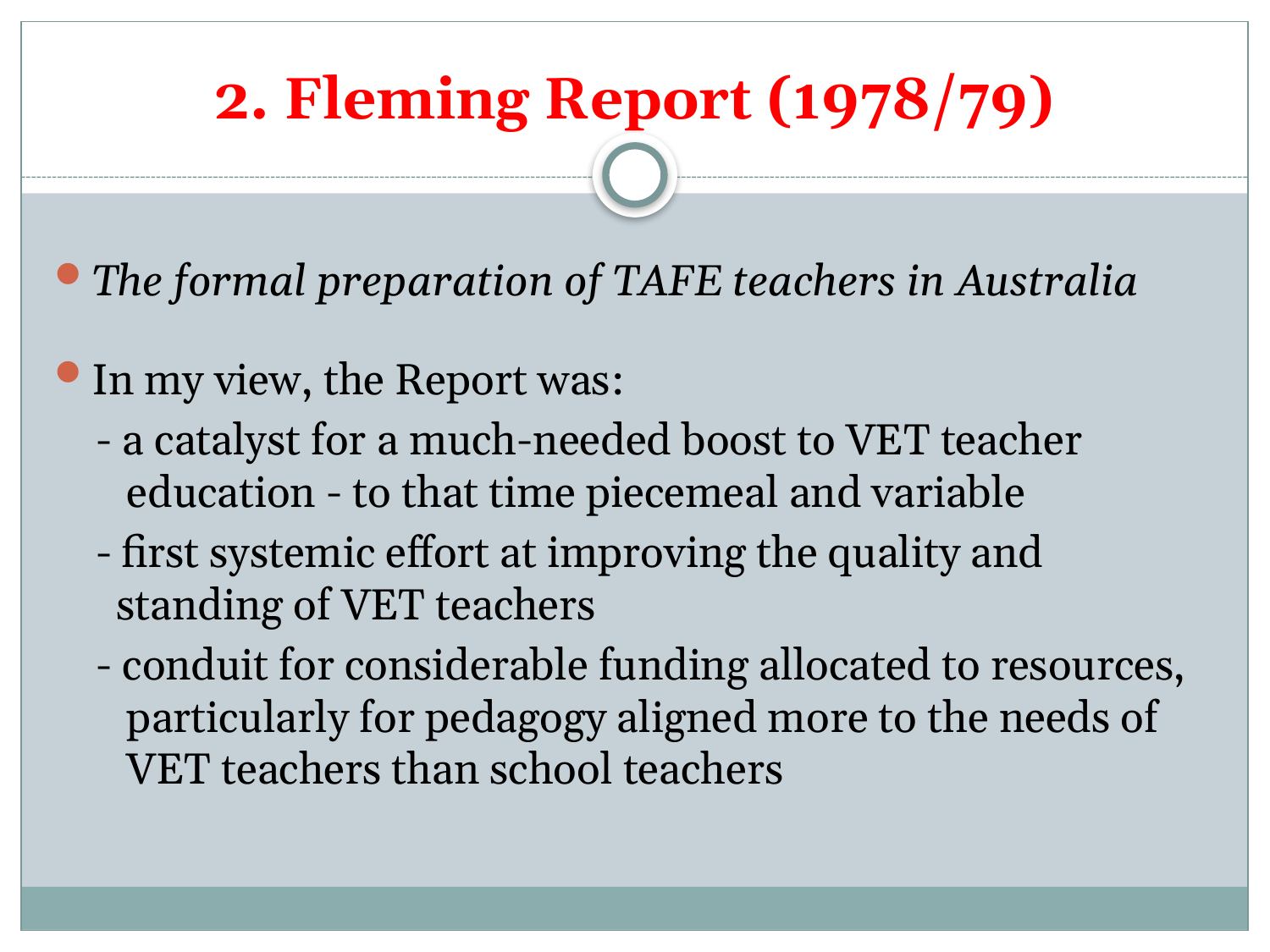

# 2. Fleming Report (1978/79)
The formal preparation of TAFE teachers in Australia

In my view, the Report was:
    - a catalyst for a much-needed boost to VET teacher
       education - to that time piecemeal and variable
    - first systemic effort at improving the quality and
      standing of VET teachers
    - conduit for considerable funding allocated to resources,
       particularly for pedagogy aligned more to the needs of
       VET teachers than school teachers